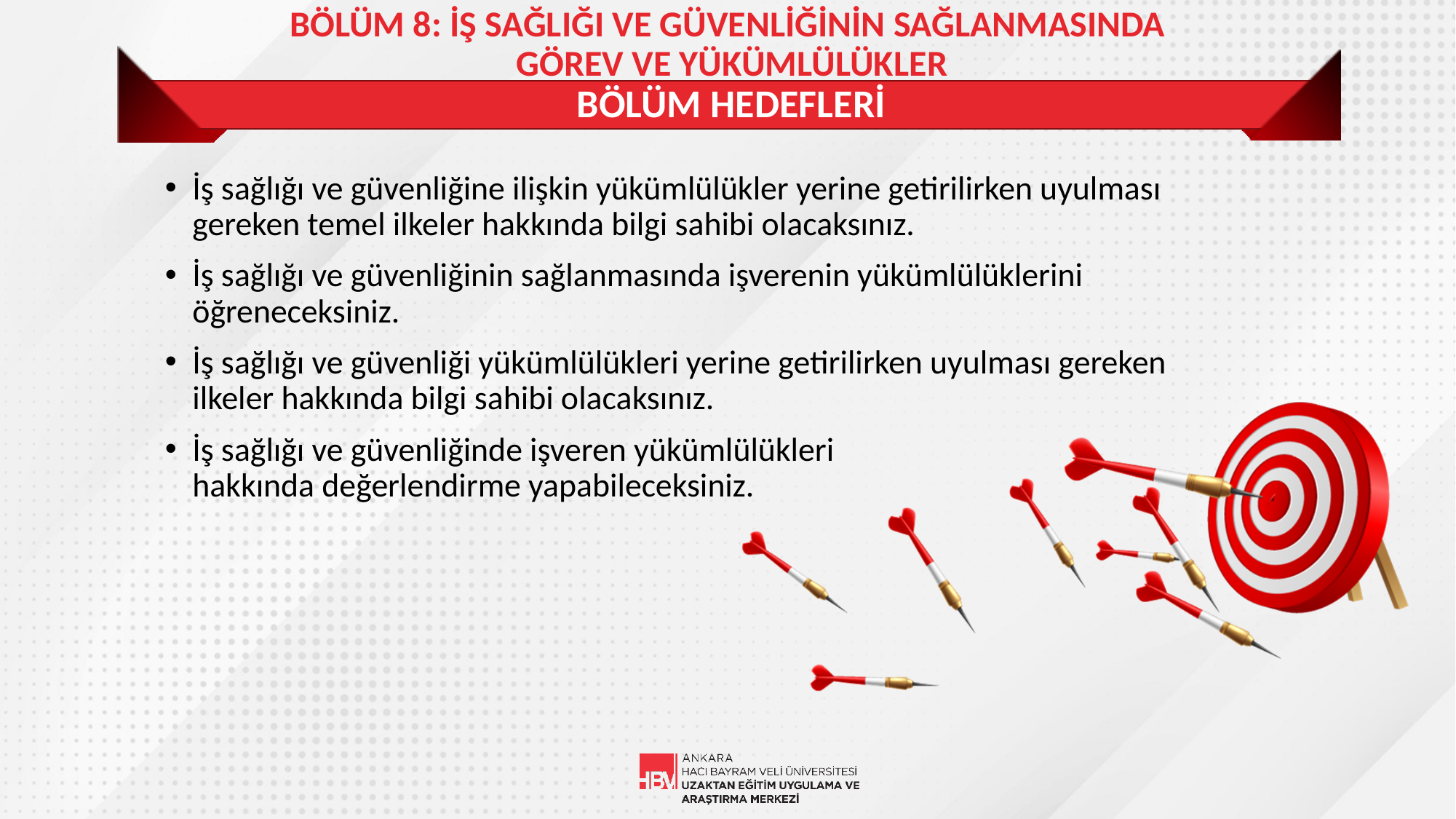

BÖLÜM 8: İŞ SAĞLIĞI VE GÜVENLİĞİNİN SAĞLANMASINDA
GÖREV VE YÜKÜMLÜLÜKLER
# BÖLÜM HEDEFLERİ
İş sağlığı ve güvenliğine ilişkin yükümlülükler yerine getirilirken uyulması gereken temel ilkeler hakkında bilgi sahibi olacaksınız.
İş sağlığı ve güvenliğinin sağlanmasında işverenin yükümlülüklerini öğreneceksiniz.
İş sağlığı ve güvenliği yükümlülükleri yerine getirilirken uyulması gereken ilkeler hakkında bilgi sahibi olacaksınız.
İş sağlığı ve güvenliğinde işveren yükümlülükleri
hakkında değerlendirme yapabileceksiniz.